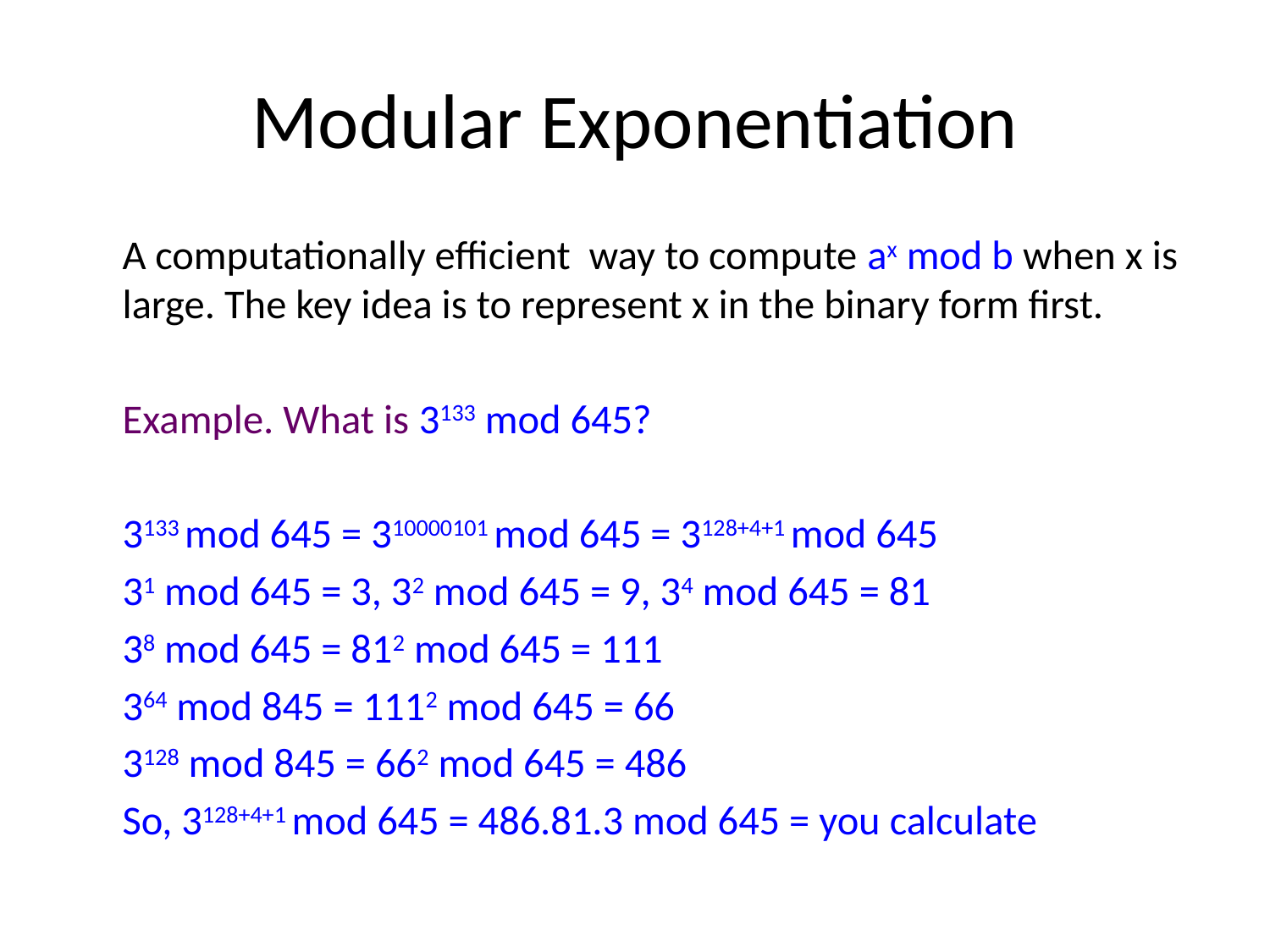

# Modular Exponentiation
	A computationally efficient  way to compute ax mod b when x is large. The key idea is to represent x in the binary form first.

	Example. What is 3133 mod 645?

	3133 mod 645 = 310000101 mod 645 = 3128+4+1 mod 645
	31 mod 645 = 3, 32 mod 645 = 9, 34 mod 645 = 81
	38 mod 645 = 812 mod 645 = 111
	364 mod 845 = 1112 mod 645 = 66
	3128 mod 845 = 662 mod 645 = 486
	So, 3128+4+1 mod 645 = 486.81.3 mod 645 = you calculate